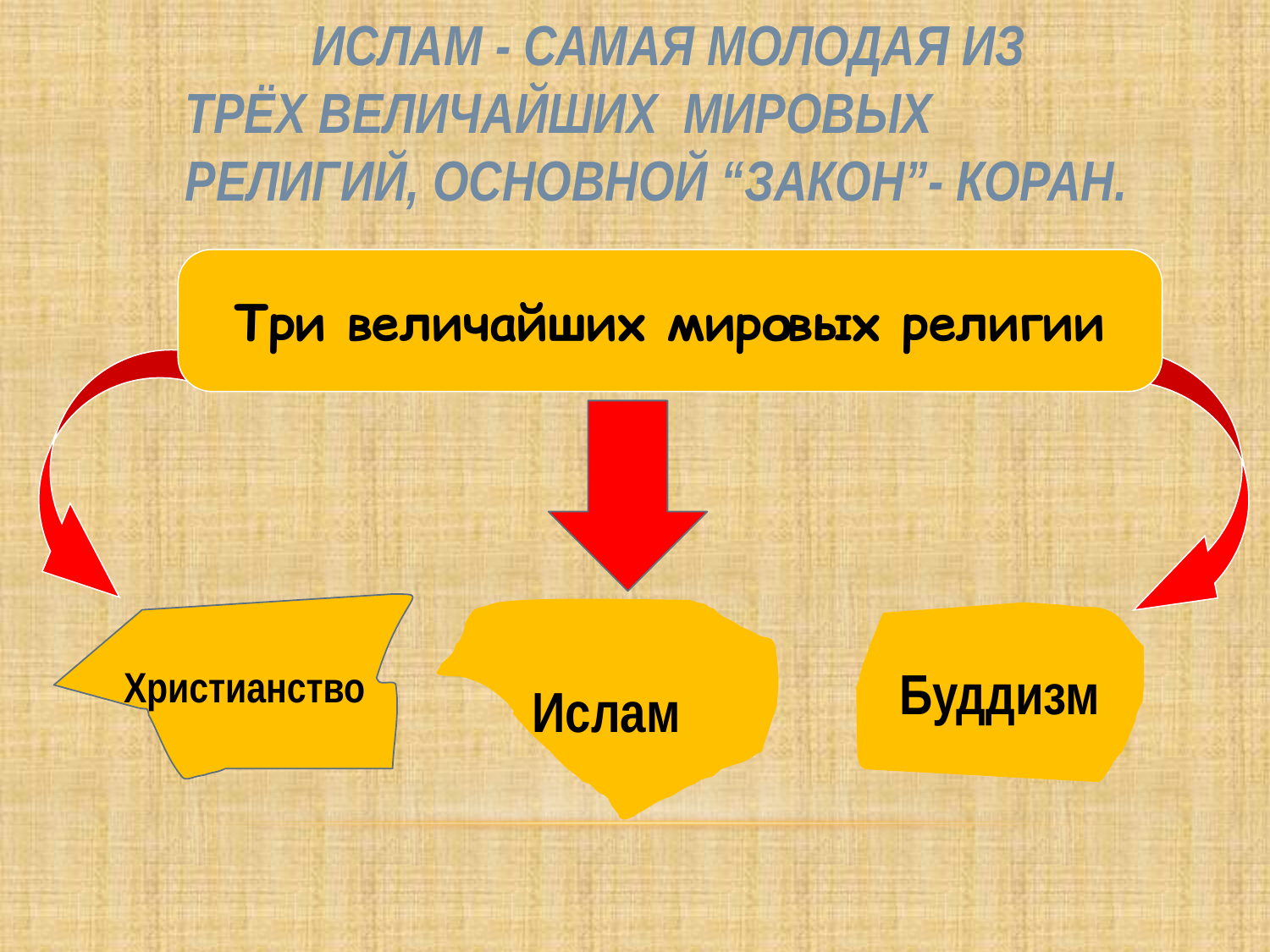

Ислам - самая молодая из трёх величайших  мировых  религий, основной “закон”- КОРАН.

Три величайших мировых религии

Христианство
Ислам
Буддизм